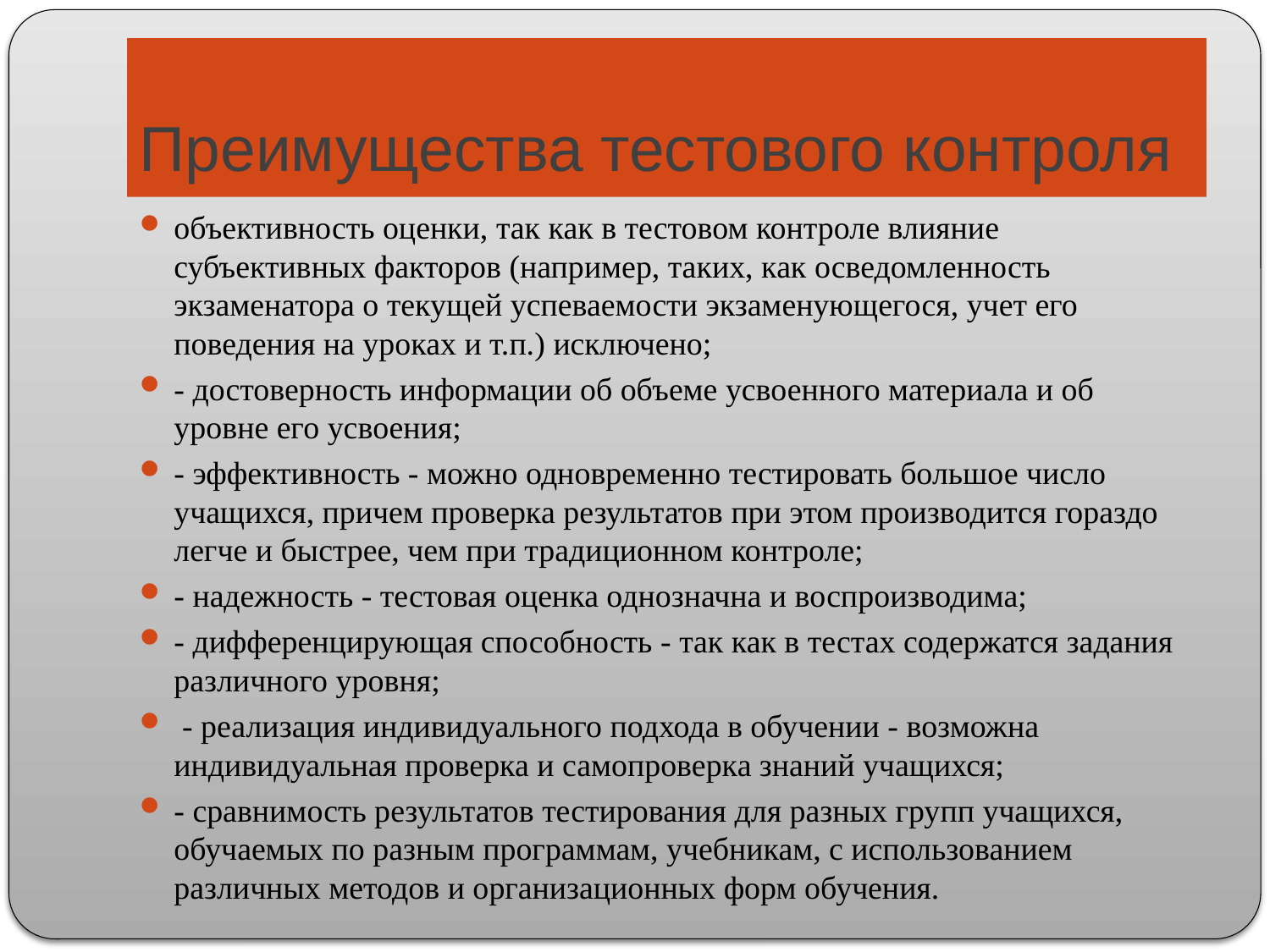

# Преимущества тестового контроля
объективность оценки, так как в тестовом контроле влияние субъективных факторов (например, таких, как осведомленность экзаменатора о текущей успеваемости экзаменующегося, учет его поведения на уроках и т.п.) исключено;
- достоверность информации об объеме усвоенного материала и об уровне его усвоения;
- эффективность - можно одновременно тестировать большое число учащихся, причем проверка результатов при этом производится гораздо легче и быстрее, чем при традиционном контроле;
- надежность - тестовая оценка однозначна и воспроизводима;
- дифференцирующая способность - так как в тестах содержатся задания различного уровня;
 - реализация индивидуального подхода в обучении - возможна индивидуальная проверка и самопроверка знаний учащихся;
- сравнимость результатов тестирования для разных групп учащихся, обучаемых по разным программам, учебникам, с использованием различных методов и организационных форм обучения.